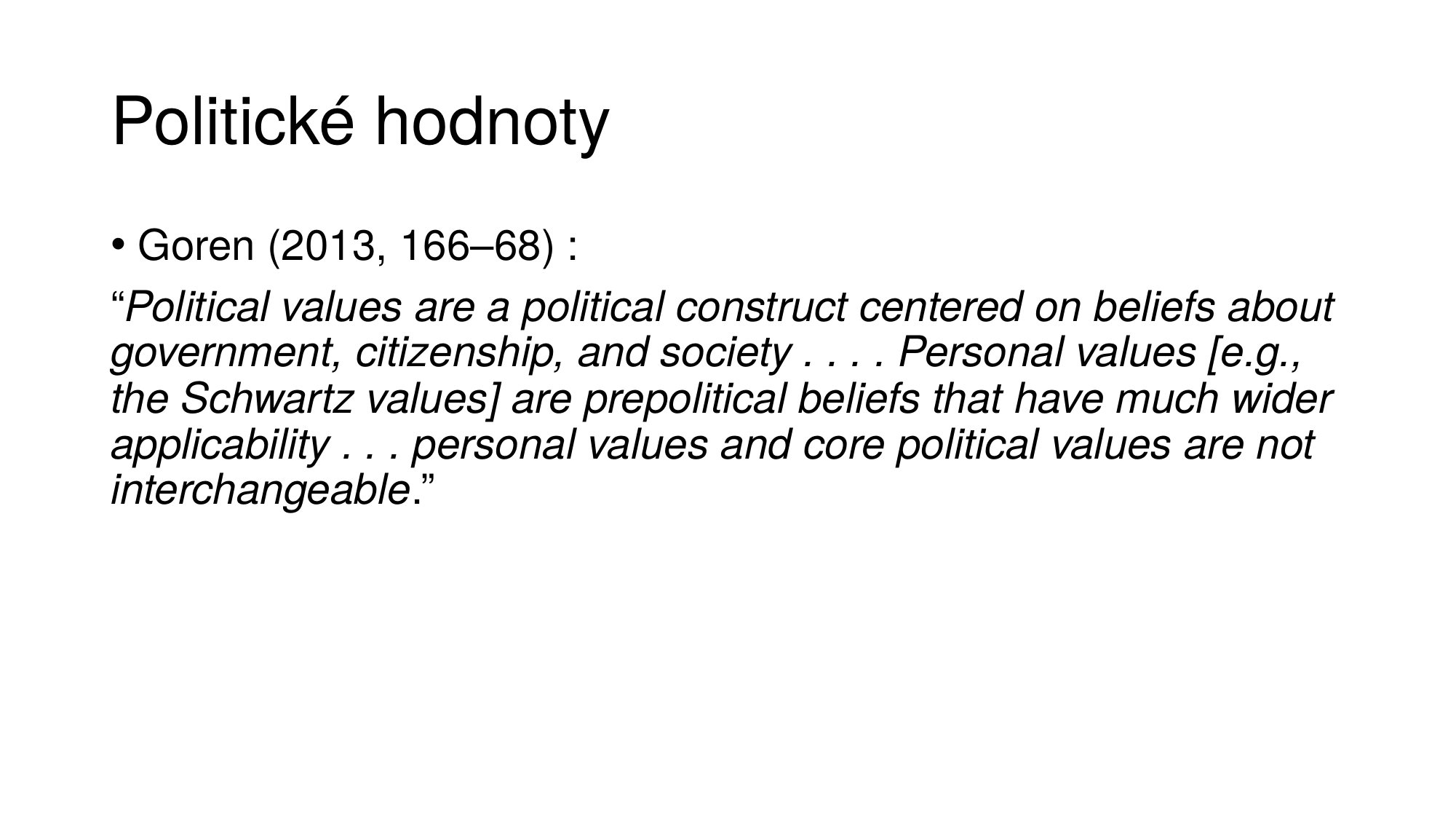

# Politické hodnoty
Goren (2013, 166–68) :
“Political values are a political construct centered on beliefs about government, citizenship, and society . . . . Personal values [e.g., the Schwartz values] are prepolitical beliefs that have much wider applicability . . . personal values and core political values are not interchangeable.”